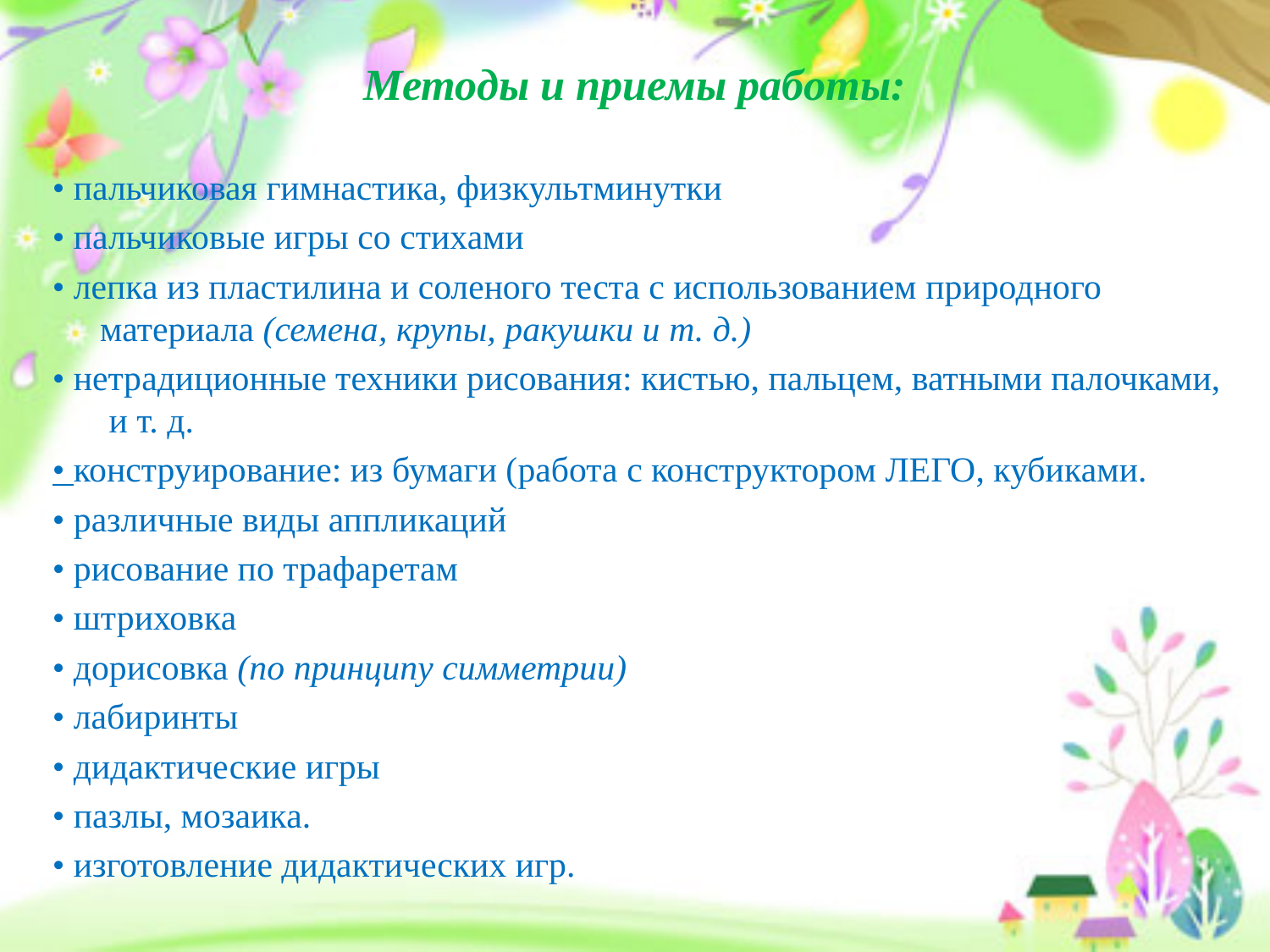

# Методы и приемы работы:

• пальчиковая гимнастика, физкультминутки
• пальчиковые игры со стихами
• лепка из пластилина и соленого теста с использованием природного материала (семена, крупы, ракушки и т. д.)
• нетрадиционные техники рисования: кистью, пальцем, ватными палочками,  и т. д.
• конструирование: из бумаги (работа с конструктором ЛЕГО, кубиками.
• различные виды аппликаций
• рисование по трафаретам
• штриховка
• дорисовка (по принципу симметрии)
• лабиринты
• дидактические игры
• пазлы, мозаика.
• изготовление дидактических игр.